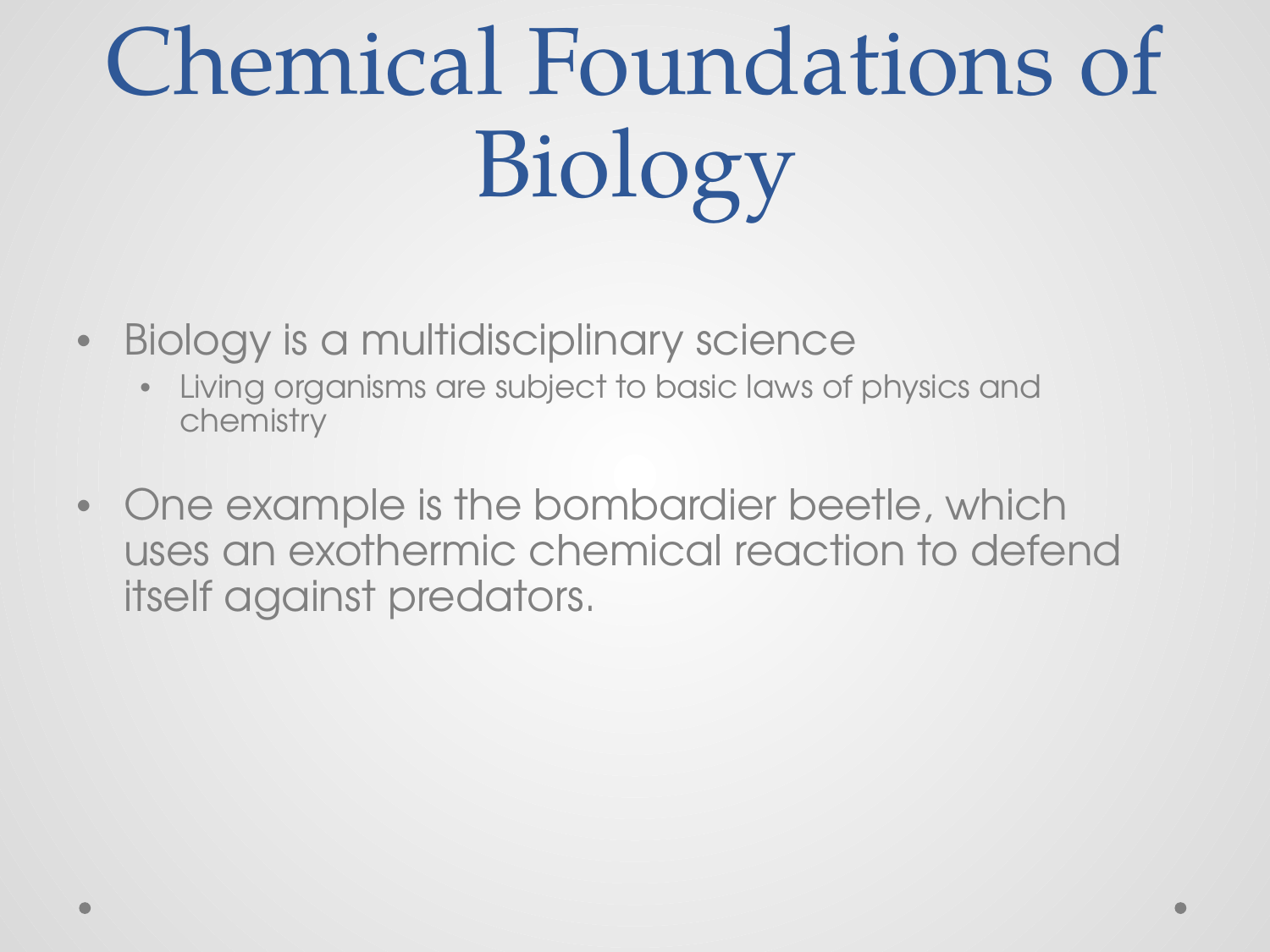

# Chemical Foundations of Biology

Biology is a multidisciplinary science
Living organisms are subject to basic laws of physics and chemistry

One example is the bombardier beetle, which uses an exothermic chemical reaction to defend itself against predators.